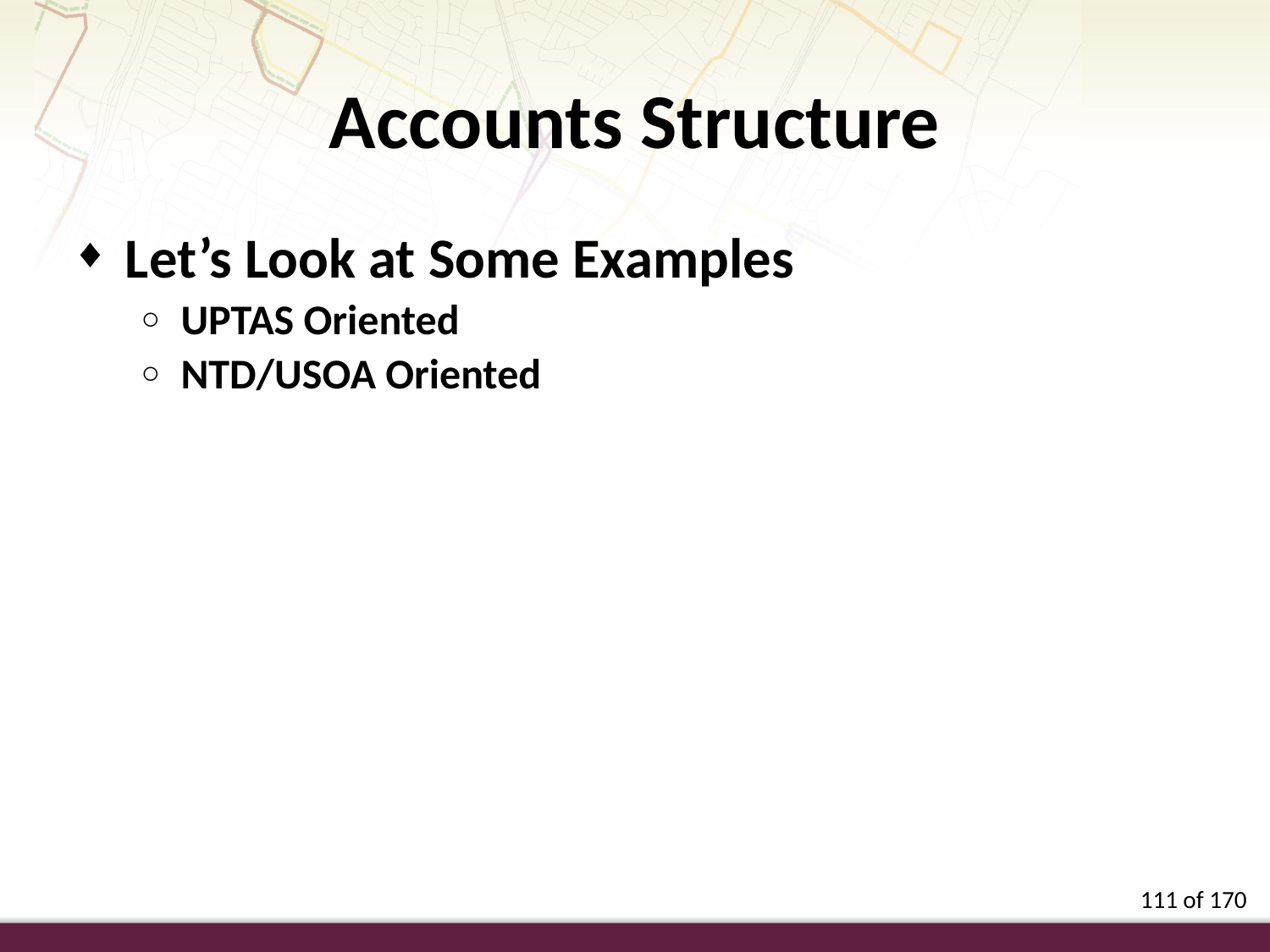

Accounts Structure
Let’s Look at Some Examples
UPTAS Oriented
NTD/USOA Oriented

111 of 170